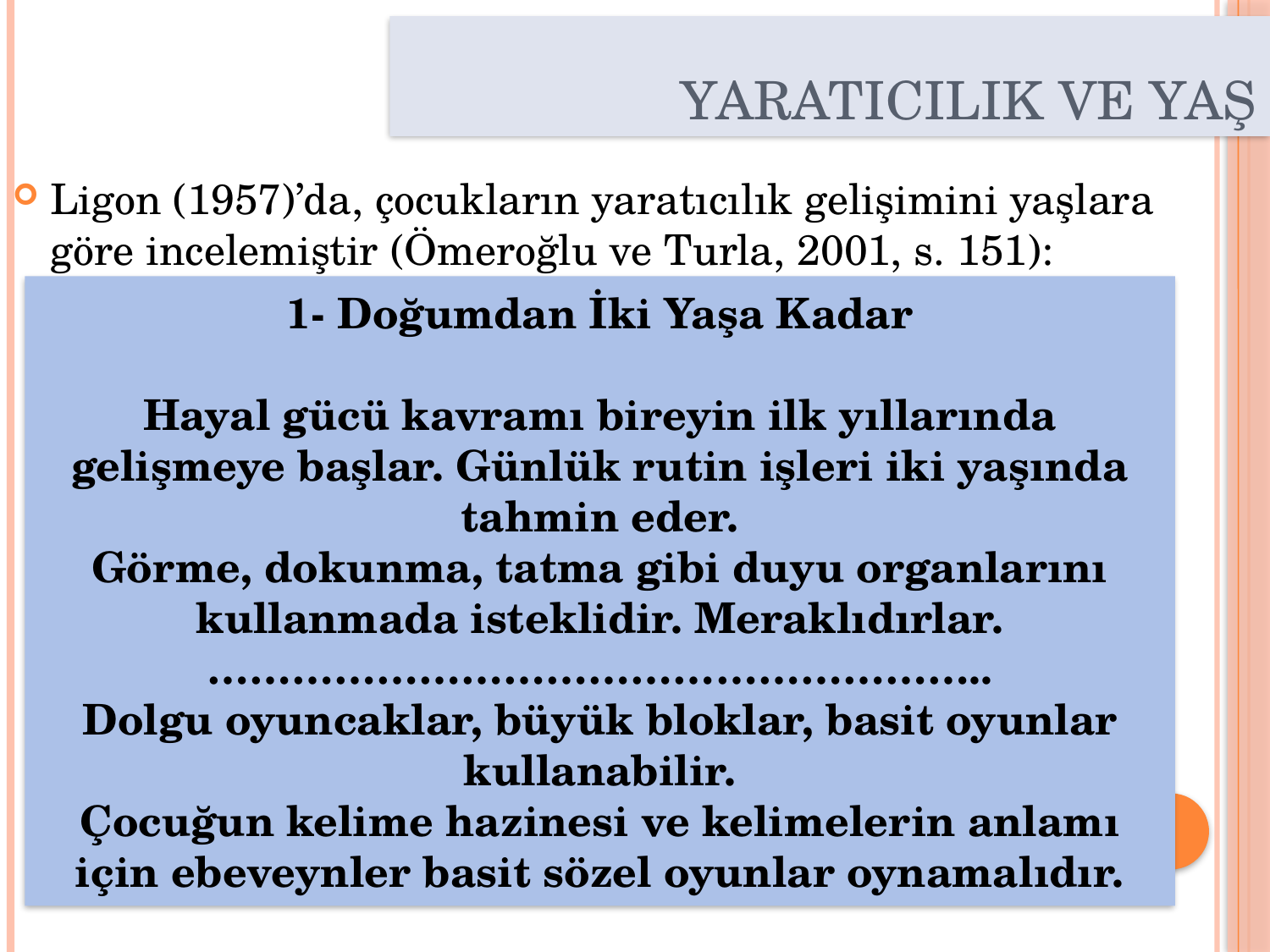

Yaratıcılık ve Yaş
Ligon (1957)’da, çocukların yaratıcılık gelişimini yaşlara göre incelemiştir (Ömeroğlu ve Turla, 2001, s. 151):

1- Doğumdan İki Yaşa Kadar

Hayal gücü kavramı bireyin ilk yıllarında gelişmeye başlar. Günlük rutin işleri iki yaşında tahmin eder.
Görme, dokunma, tatma gibi duyu organlarını kullanmada isteklidir. Meraklıdırlar.
………………………………………………..
Dolgu oyuncaklar, büyük bloklar, basit oyunlar kullanabilir.
Çocuğun kelime hazinesi ve kelimelerin anlamı için ebeveynler basit sözel oyunlar oynamalıdır.